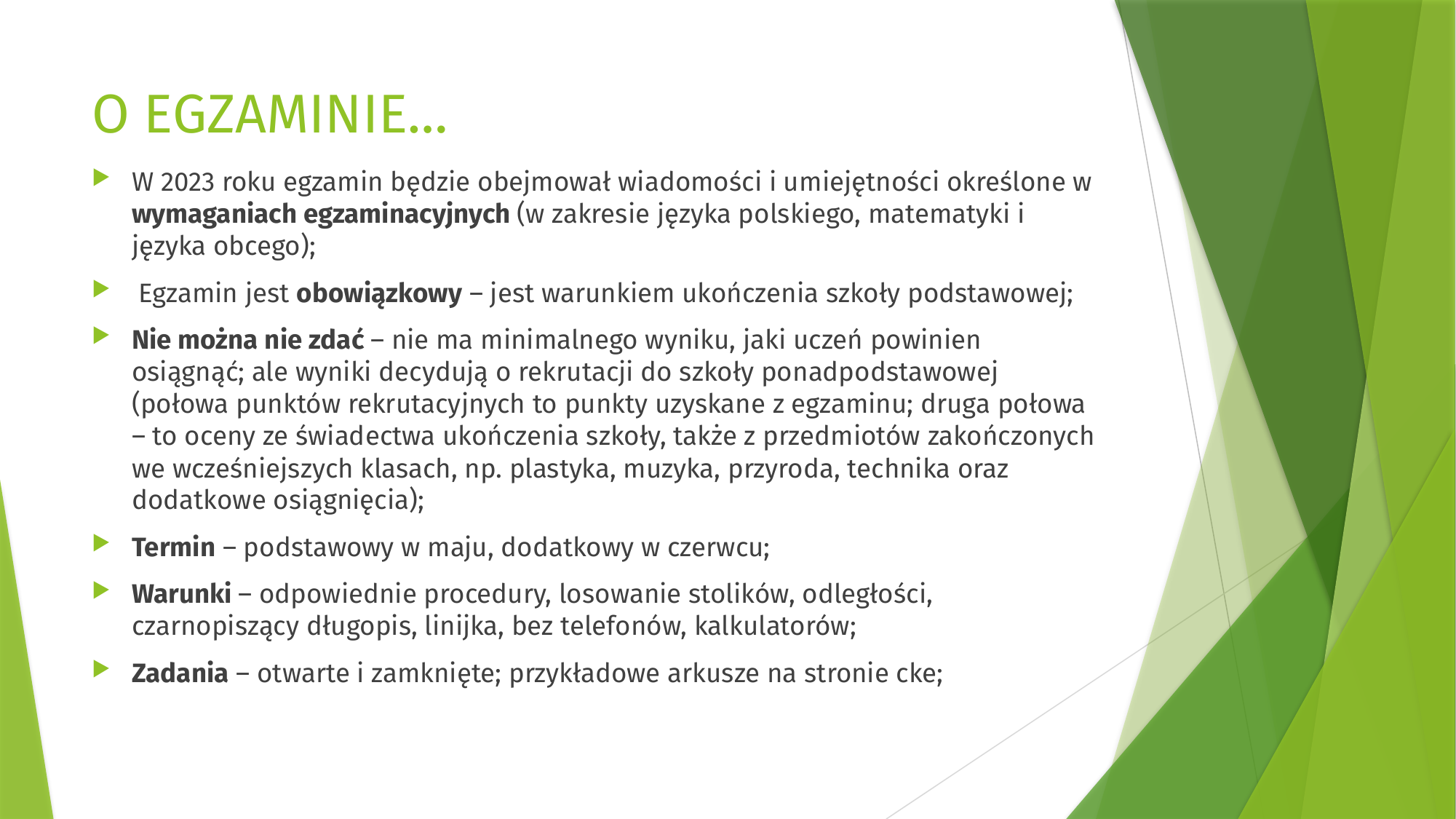

# O EGZAMINIE…
W 2023 roku egzamin będzie obejmował wiadomości i umiejętności określone w wymaganiach egzaminacyjnych (w zakresie języka polskiego, matematyki i języka obcego);
 Egzamin jest obowiązkowy – jest warunkiem ukończenia szkoły podstawowej;
Nie można nie zdać – nie ma minimalnego wyniku, jaki uczeń powinien osiągnąć; ale wyniki decydują o rekrutacji do szkoły ponadpodstawowej (połowa punktów rekrutacyjnych to punkty uzyskane z egzaminu; druga połowa – to oceny ze świadectwa ukończenia szkoły, także z przedmiotów zakończonych we wcześniejszych klasach, np. plastyka, muzyka, przyroda, technika oraz dodatkowe osiągnięcia);
Termin – podstawowy w maju, dodatkowy w czerwcu;
Warunki – odpowiednie procedury, losowanie stolików, odległości, czarnopiszący długopis, linijka, bez telefonów, kalkulatorów;
Zadania – otwarte i zamknięte; przykładowe arkusze na stronie cke;